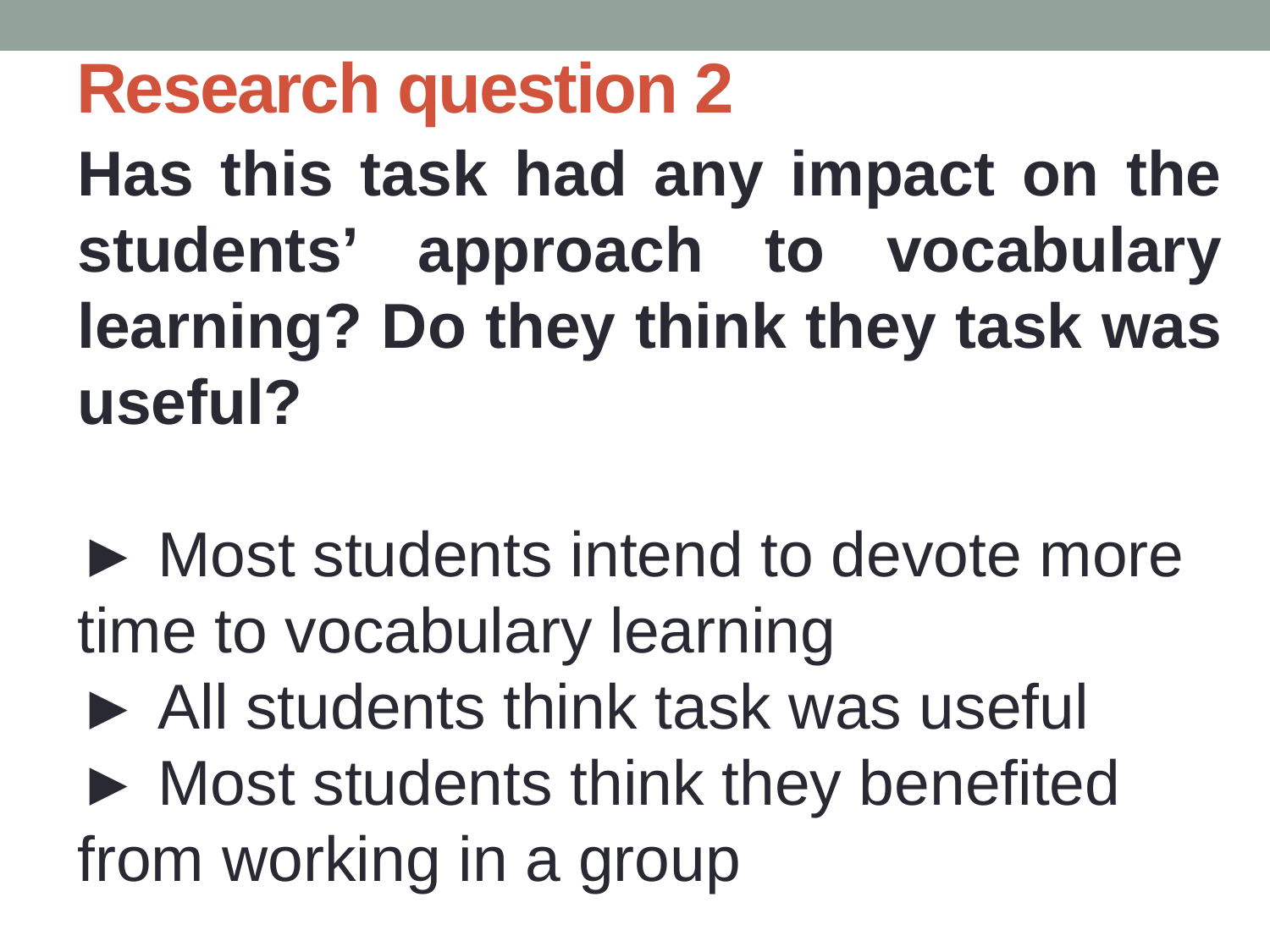

# Research question 2
Has this task had any impact on the students’ approach to vocabulary learning? Do they think they task was useful?

► Most students intend to devote more time to vocabulary learning
► All students think task was useful
► Most students think they benefited from working in a group